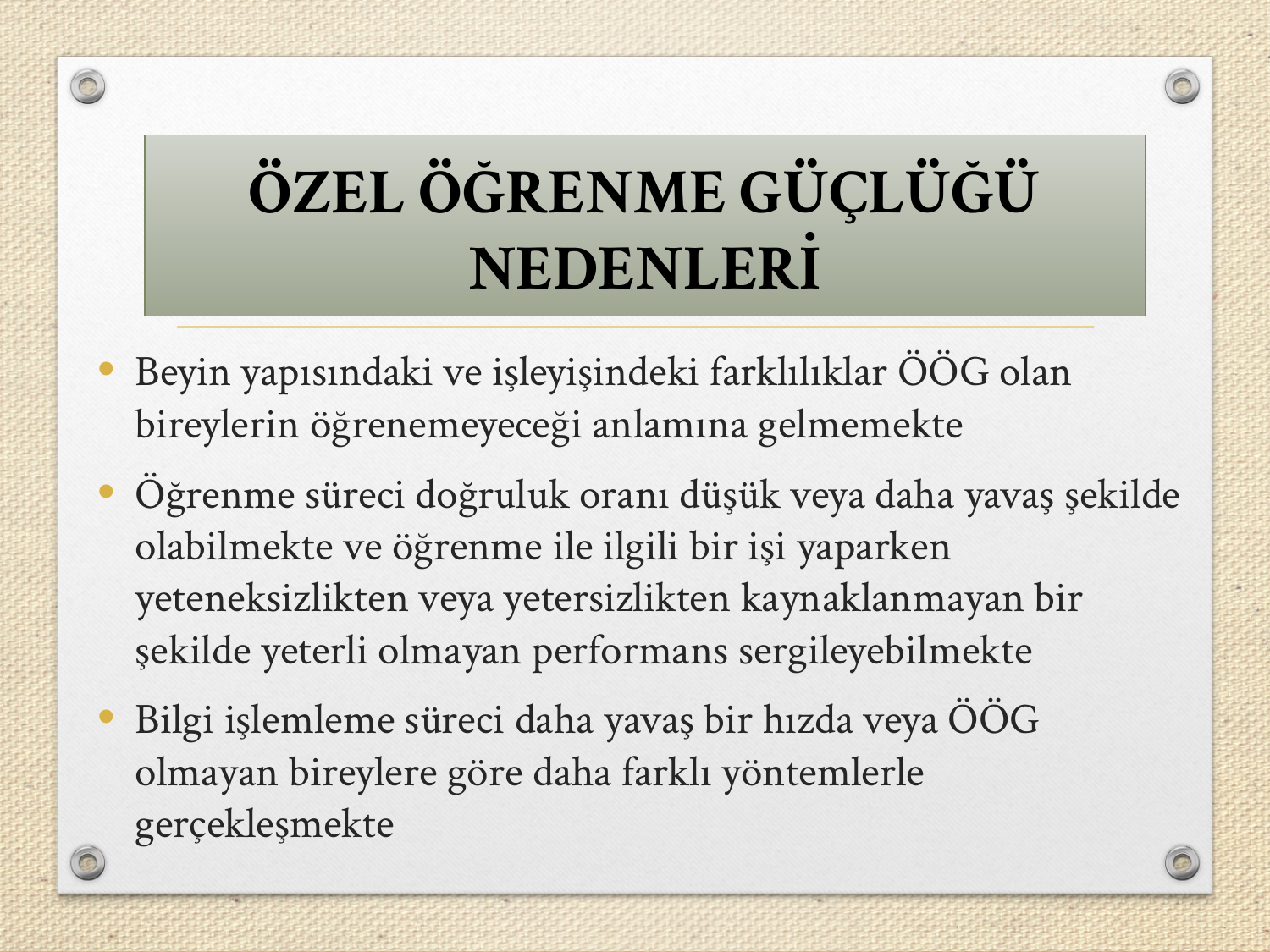

ÖZEL ÖĞRENME GÜÇLÜĞÜ NEDENLERİ
Beyin yapısındaki ve işleyişindeki farklılıklar ÖÖG olan bireylerin öğrenemeyeceği anlamına gelmemekte
Öğrenme süreci doğruluk oranı düşük veya daha yavaş şekilde olabilmekte ve öğrenme ile ilgili bir işi yaparken yeteneksizlikten veya yetersizlikten kaynaklanmayan bir şekilde yeterli olmayan performans sergileyebilmekte
Bilgi işlemleme süreci daha yavaş bir hızda veya ÖÖG olmayan bireylere göre daha farklı yöntemlerle gerçekleşmekte